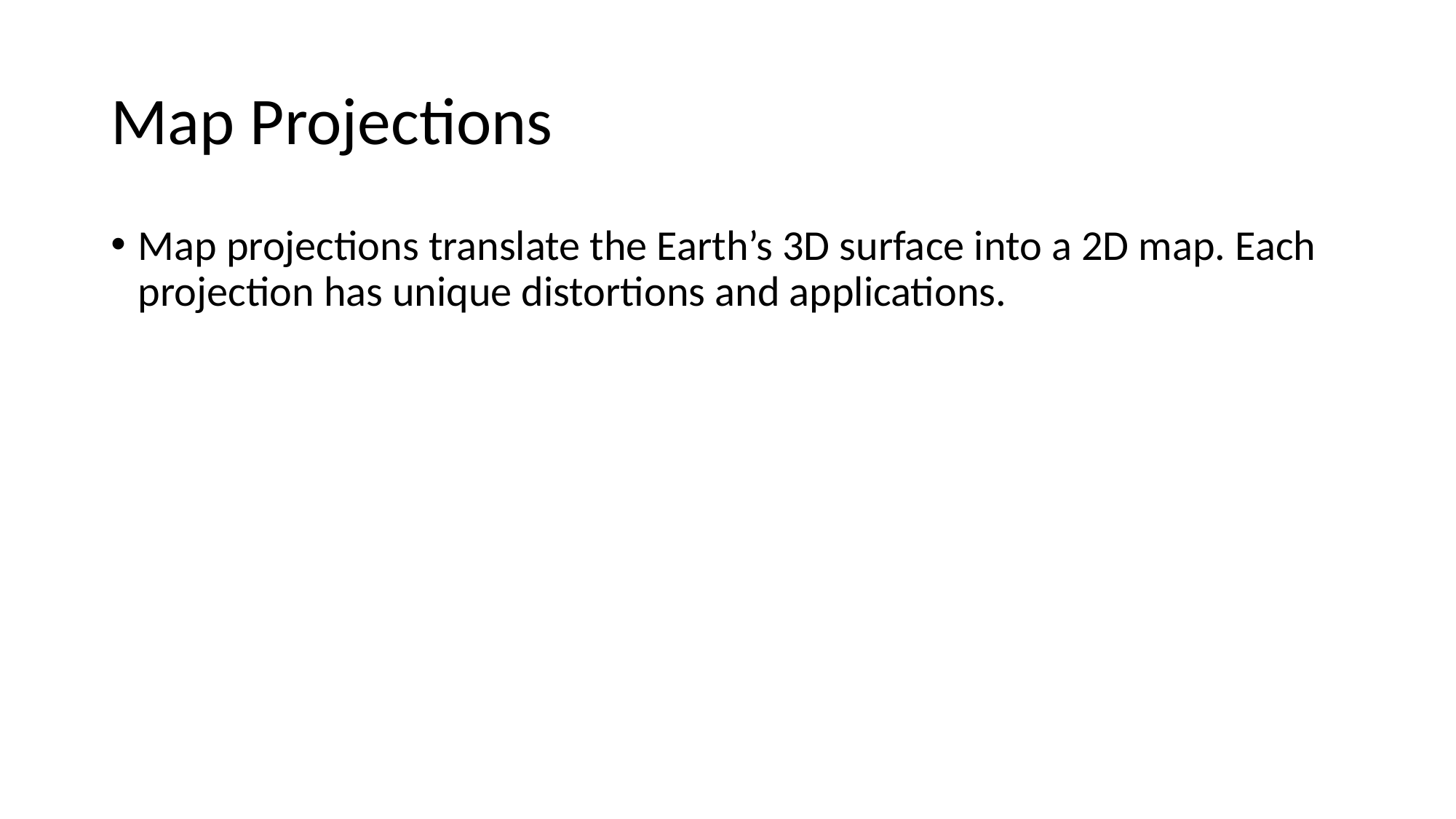

# Map Projections
Map projections translate the Earth’s 3D surface into a 2D map. Each projection has unique distortions and applications.